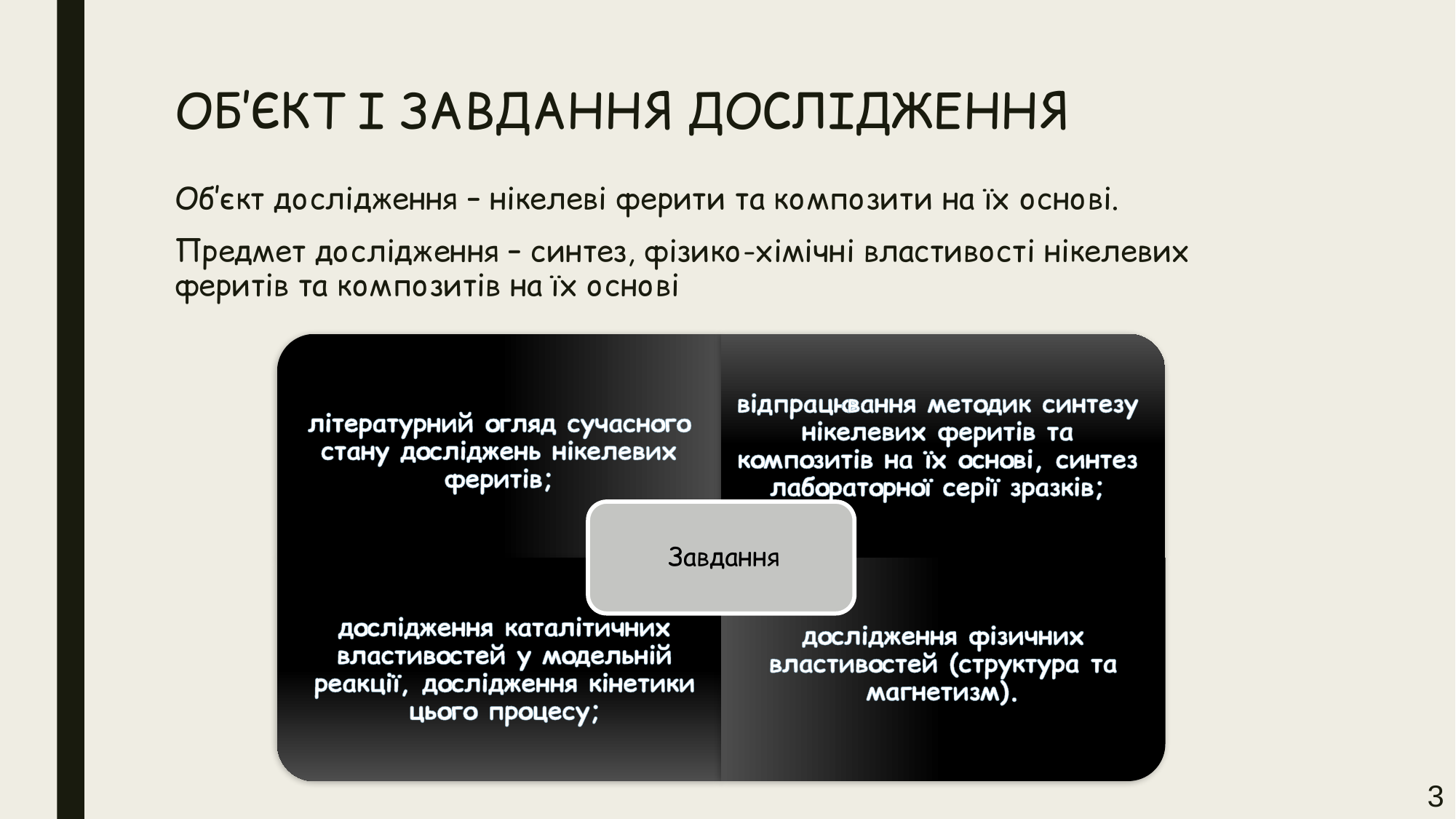

# Об’єкт І завдання дослідження
Об’єкт дослідження – нікелеві ферити та композити на їх основі.
Предмет дослідження – синтез, фізико-хімічні властивості нікелевих феритів та композитів на їх основі
літературний огляд сучасного стану досліджень нікелевих феритів;
відпрацювання методик синтезу нікелевих феритів та композитів на їх основі, синтез лабораторної серії зразків;
дослідження каталітичних властивостей у модельній реакції, дослідження кінетики цього процесу;
дослідження фізичних властивостей (структура та магнетизм).
Завдання
3